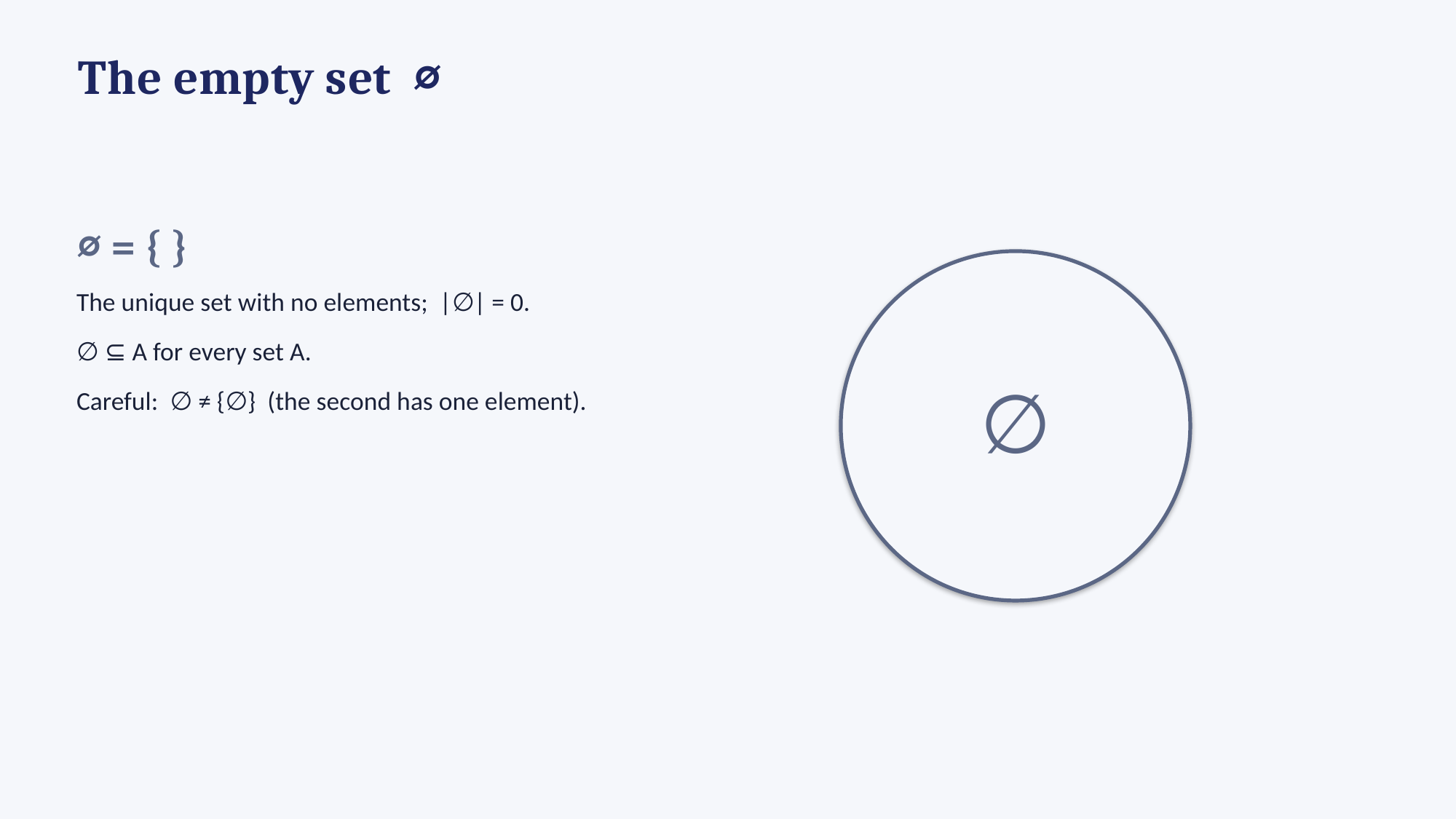

The empty set  ∅
∅ = { }
The unique set with no elements;  |∅| = 0.
∅ ⊆ A for every set A.
Careful:  ∅ ≠ {∅}  (the second has one element).

∅